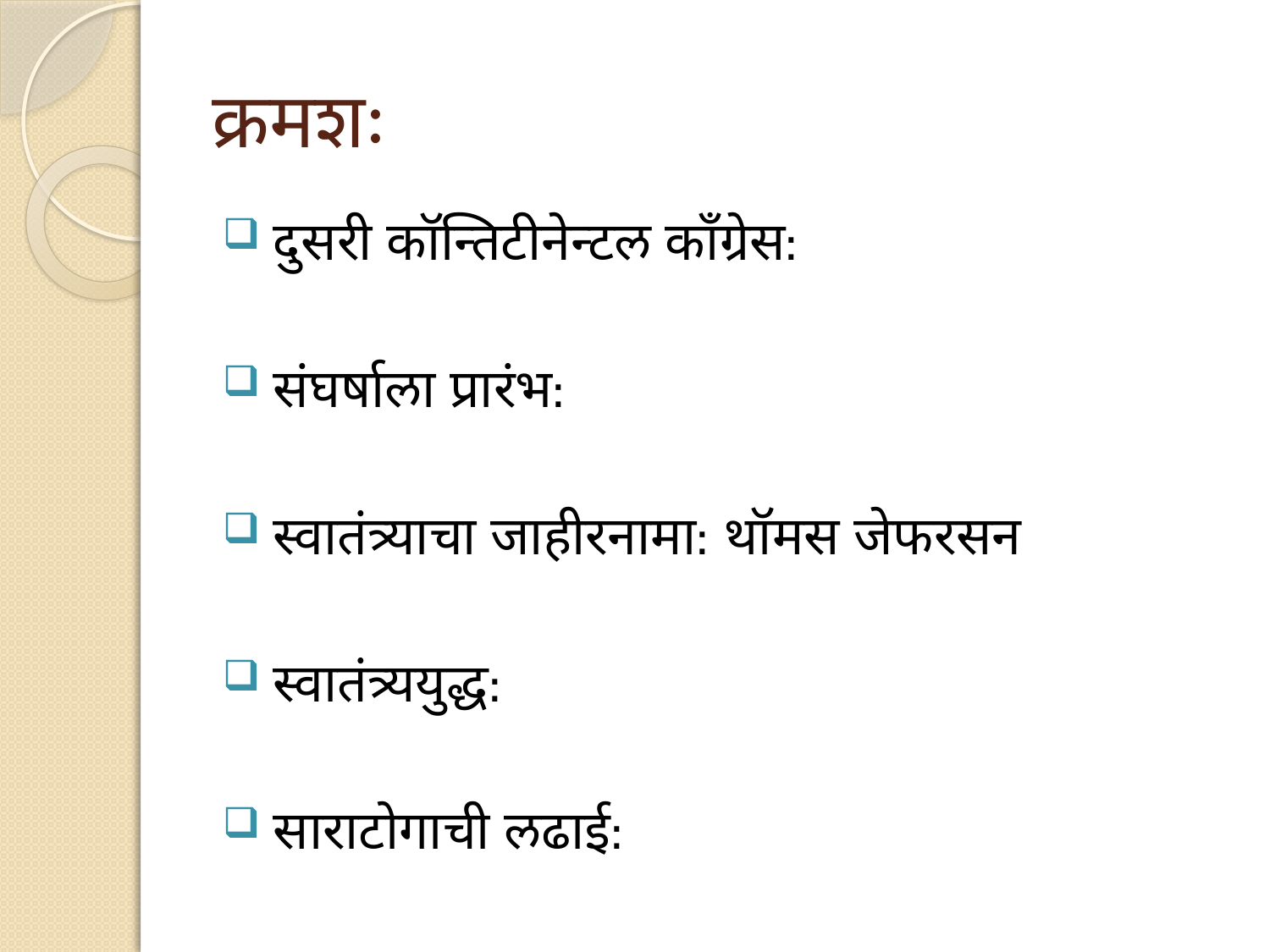

# क्रमशः
 दुसरी कॉन्तिटीनेन्टल कॉंग्रेस:

 संघर्षाला प्रारंभ:

 स्वातंत्र्याचा जाहीरनामा: थॉमस जेफरसन

 स्वातंत्र्ययुद्ध:

 साराटोगाची लढाई: